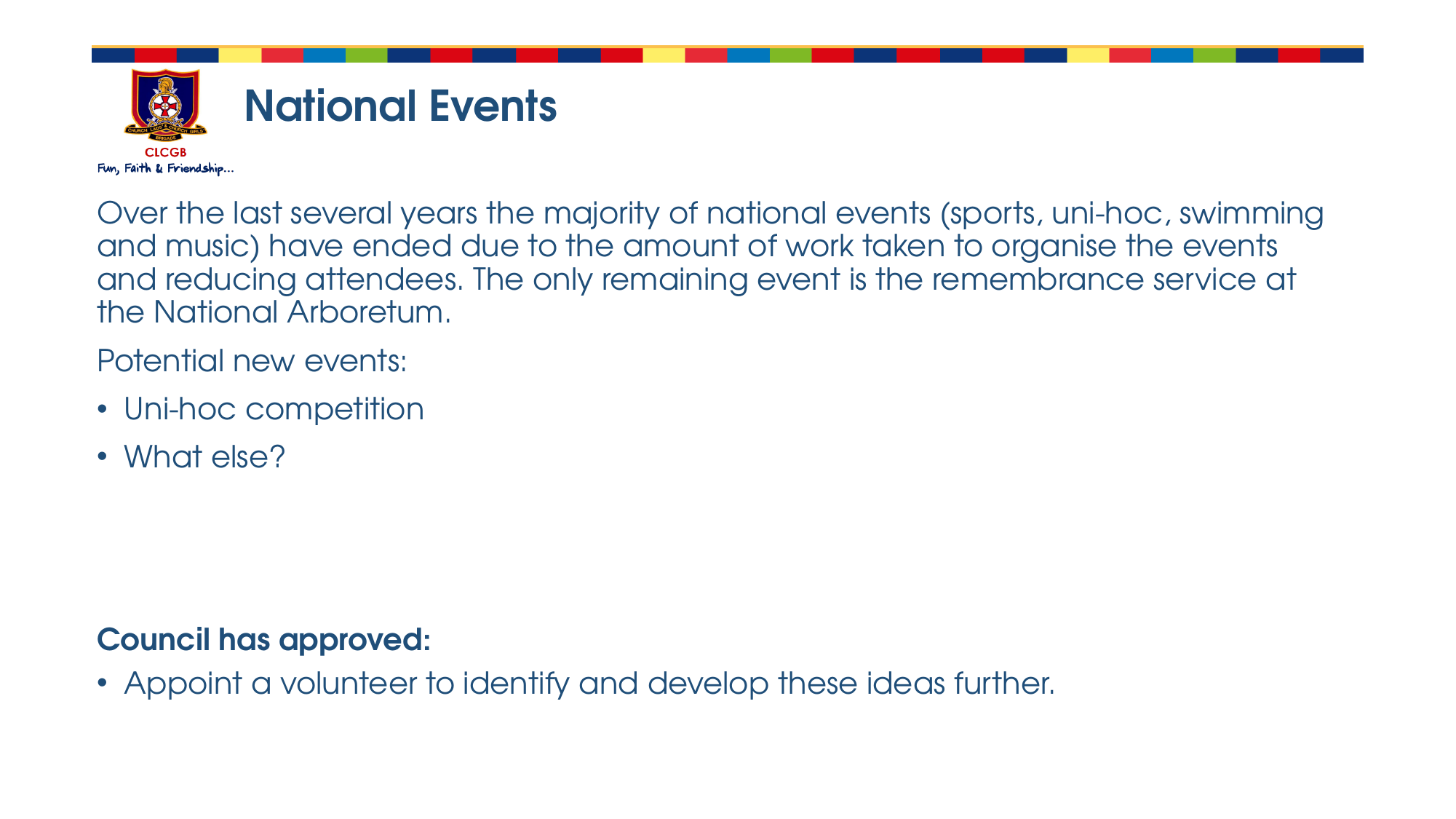

# National Events
Over the last several years the majority of national events (sports, uni-hoc, swimming and music) have ended due to the amount of work taken to organise the events and reducing attendees. The only remaining event is the remembrance service at the National Arboretum.
Potential new events:
Uni-hoc competition
What else?
Council has approved:
Appoint a volunteer to identify and develop these ideas further.